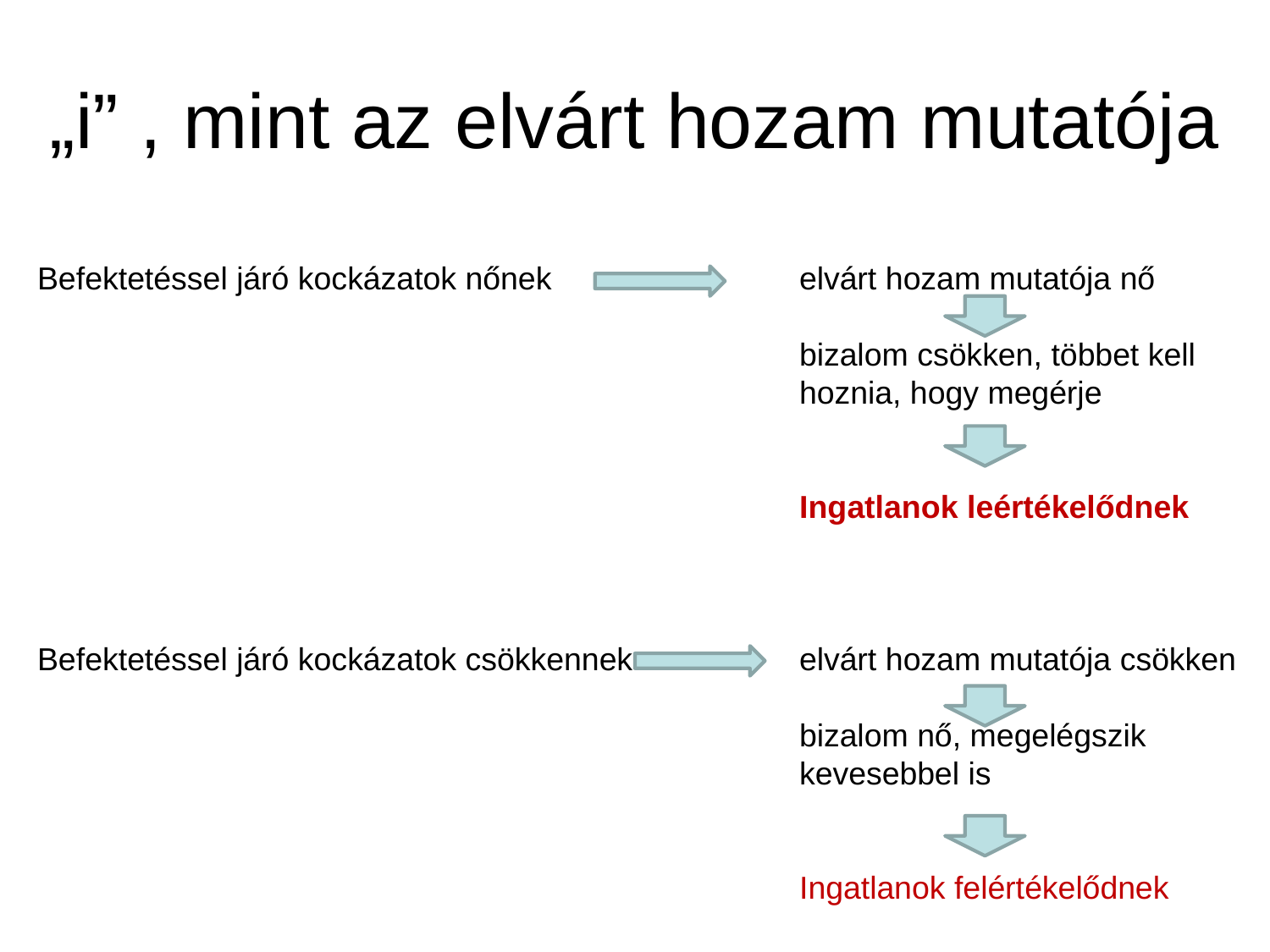

# „i” , mint az elvárt hozam mutatója

Befektetéssel járó kockázatok nőnek		elvárt hozam mutatója nő

						bizalom csökken, többet kell 						hoznia, hogy megérje

						Ingatlanok leértékelődnek

Befektetéssel járó kockázatok csökkennek		elvárt hozam mutatója csökken

						bizalom nő, megelégszik 							kevesebbel is

						Ingatlanok felértékelődnek